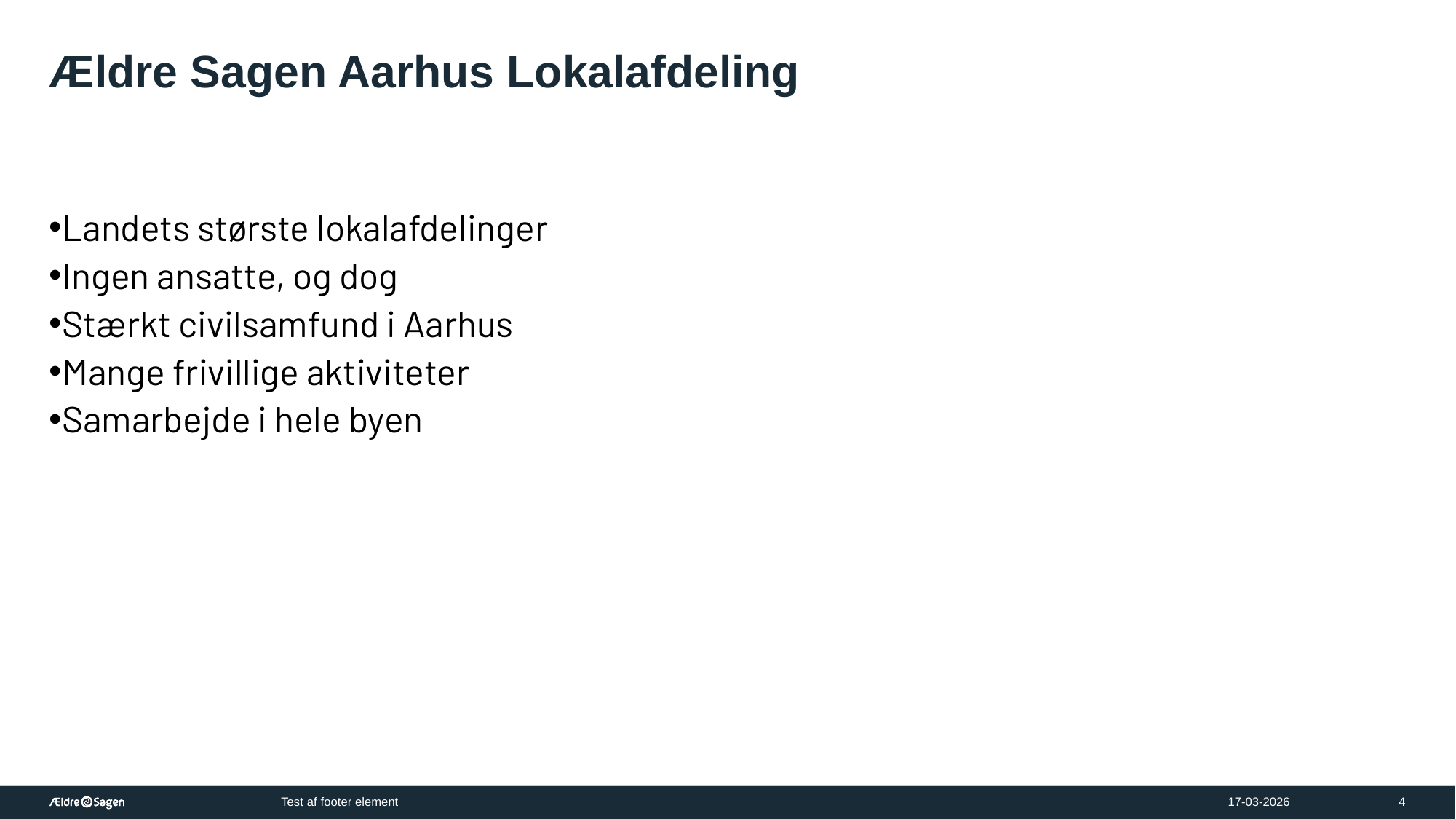

# Ældre Sagen Aarhus Lokalafdeling
Landets største lokalafdelinger
Ingen ansatte, og dog
Stærkt civilsamfund i Aarhus
Mange frivillige aktiviteter
Samarbejde i hele byen

Test af footer element
17-03-2026
4